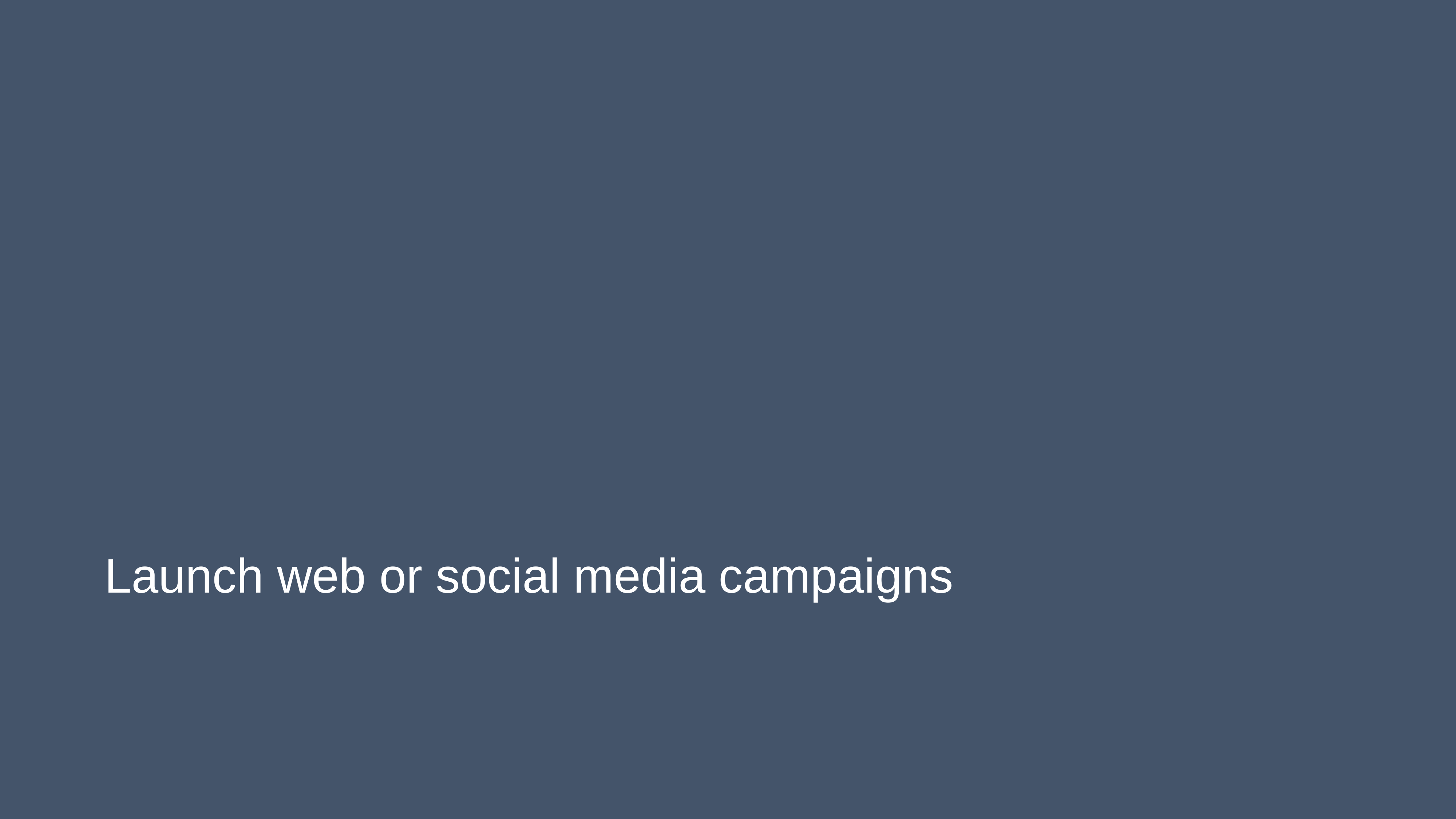

#
Launch web or social media campaigns